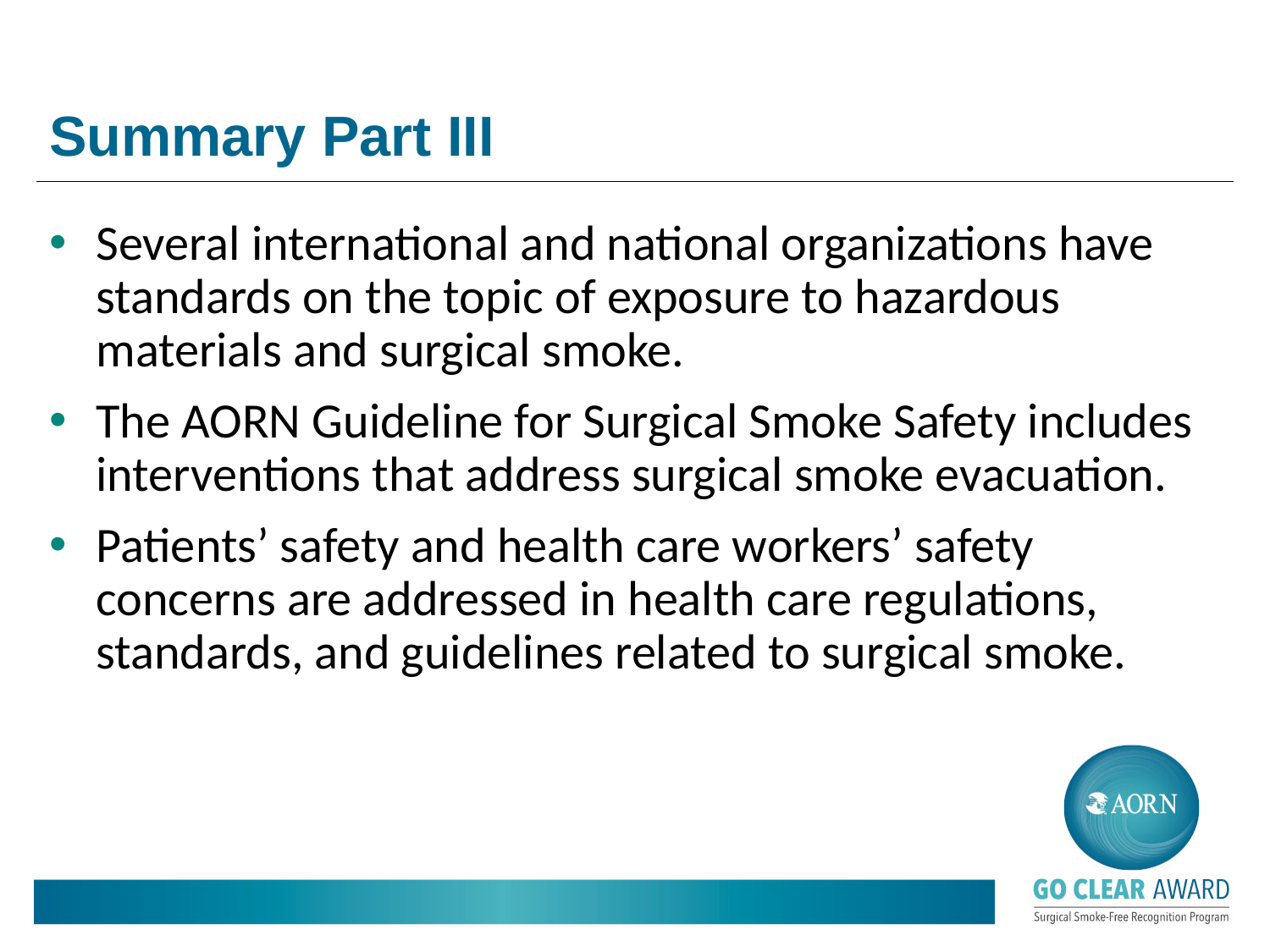

# Summary Part III
Several international and national organizations have standards on the topic of exposure to hazardous materials and surgical smoke.
The AORN Guideline for Surgical Smoke Safety includes interventions that address surgical smoke evacuation.
Patients’ safety and health care workers’ safety concerns are addressed in health care regulations, standards, and guidelines related to surgical smoke.